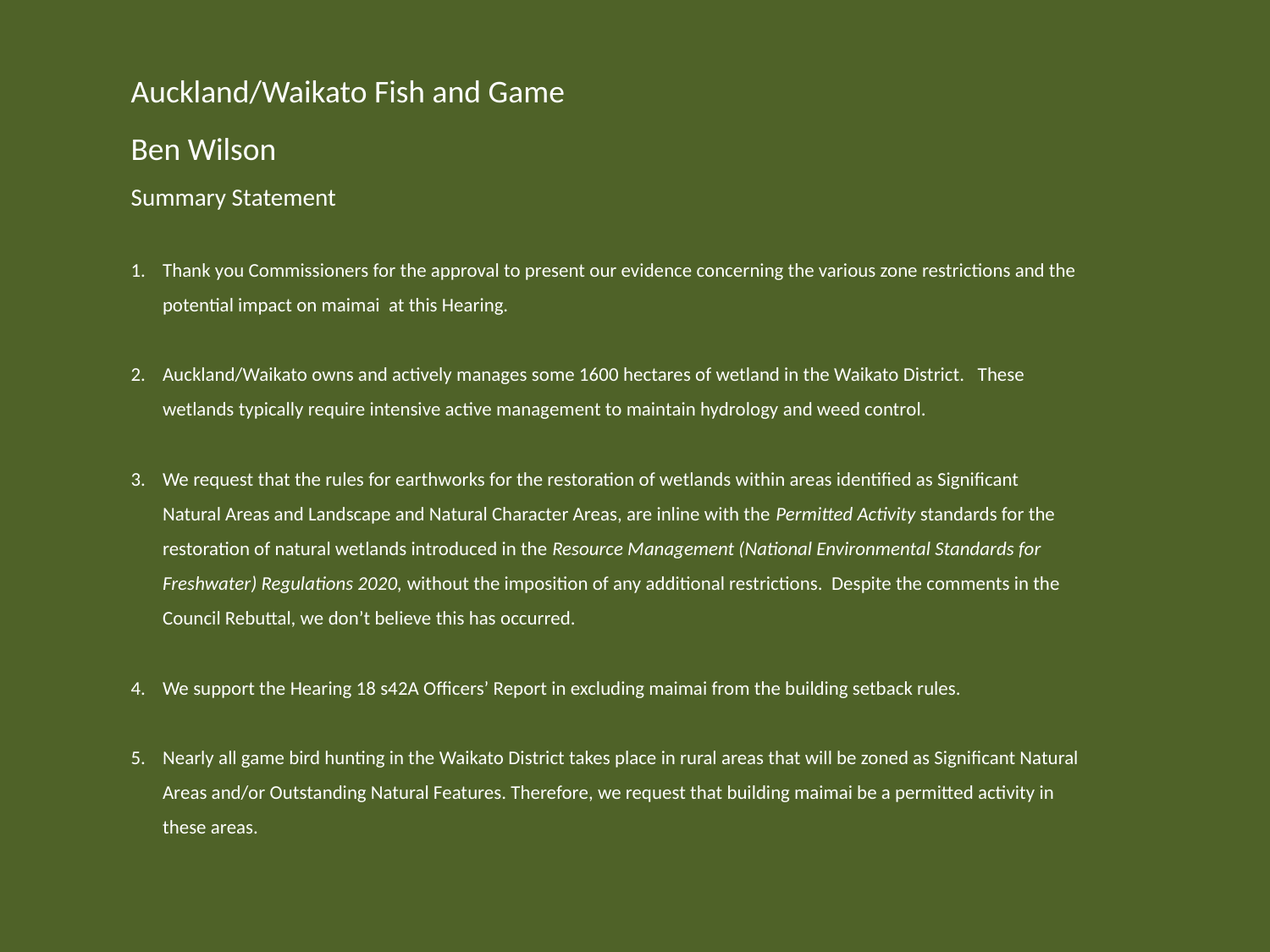

Auckland/Waikato Fish and Game
Ben Wilson
Summary Statement

Thank you Commissioners for the approval to present our evidence concerning the various zone restrictions and the potential impact on maimai  at this Hearing.

Auckland/Waikato owns and actively manages some 1600 hectares of wetland in the Waikato District.   These wetlands typically require intensive active management to maintain hydrology and weed control.

We request that the rules for earthworks for the restoration of wetlands within areas identified as Significant Natural Areas and Landscape and Natural Character Areas, are inline with the Permitted Activity standards for the restoration of natural wetlands introduced in the Resource Management (National Environmental Standards for Freshwater) Regulations 2020, without the imposition of any additional restrictions.  Despite the comments in the Council Rebuttal, we don’t believe this has occurred.

We support the Hearing 18 s42A Officers’ Report in excluding maimai from the building setback rules.

Nearly all game bird hunting in the Waikato District takes place in rural areas that will be zoned as Significant Natural Areas and/or Outstanding Natural Features. Therefore, we request that building maimai be a permitted activity in these areas.